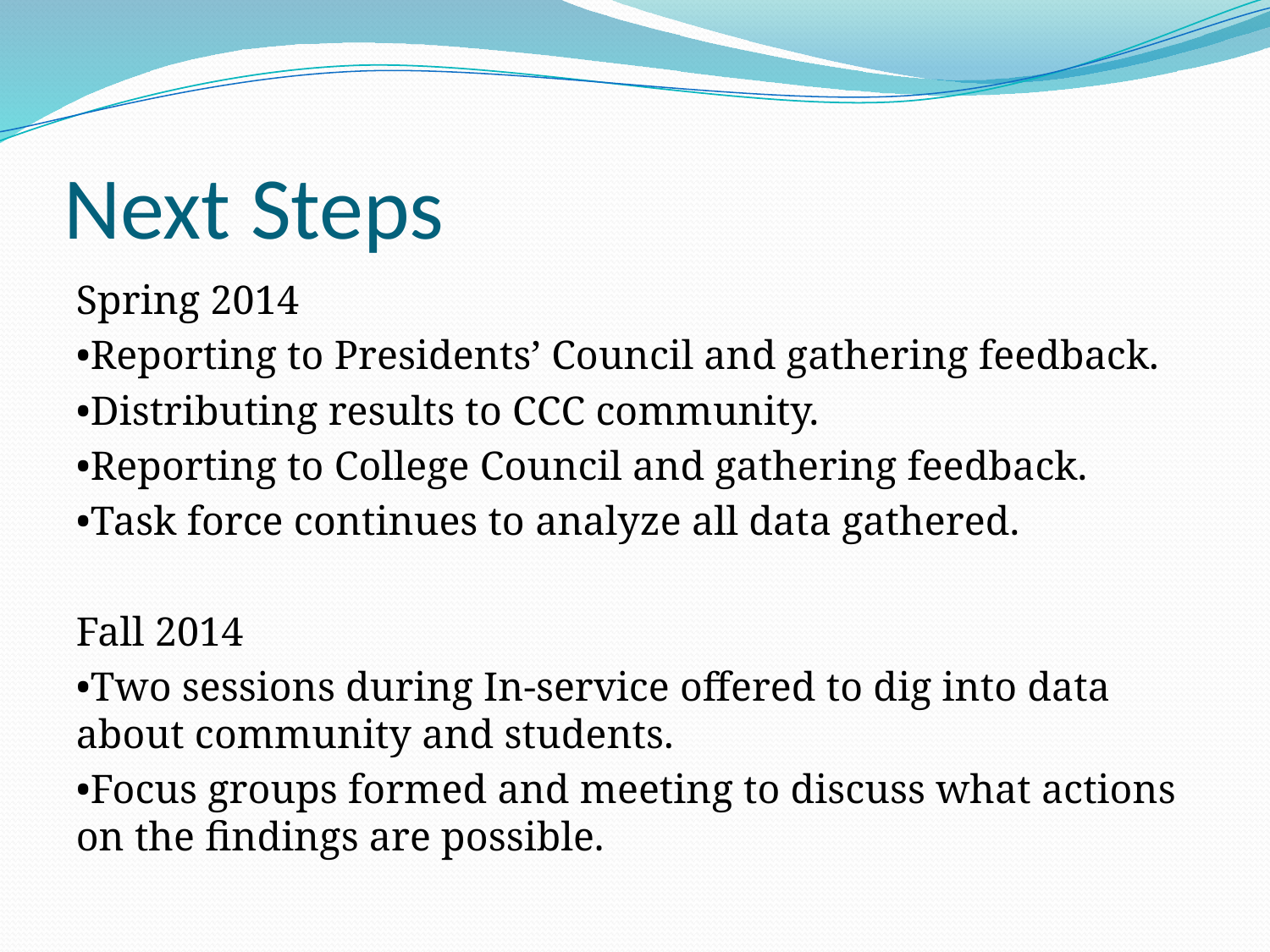

# Next Steps
Spring 2014
•Reporting to Presidents’ Council and gathering feedback.
•Distributing results to CCC community.
•Reporting to College Council and gathering feedback.
•Task force continues to analyze all data gathered.

Fall 2014
•Two sessions during In-service offered to dig into data about community and students.
•Focus groups formed and meeting to discuss what actions on the findings are possible.